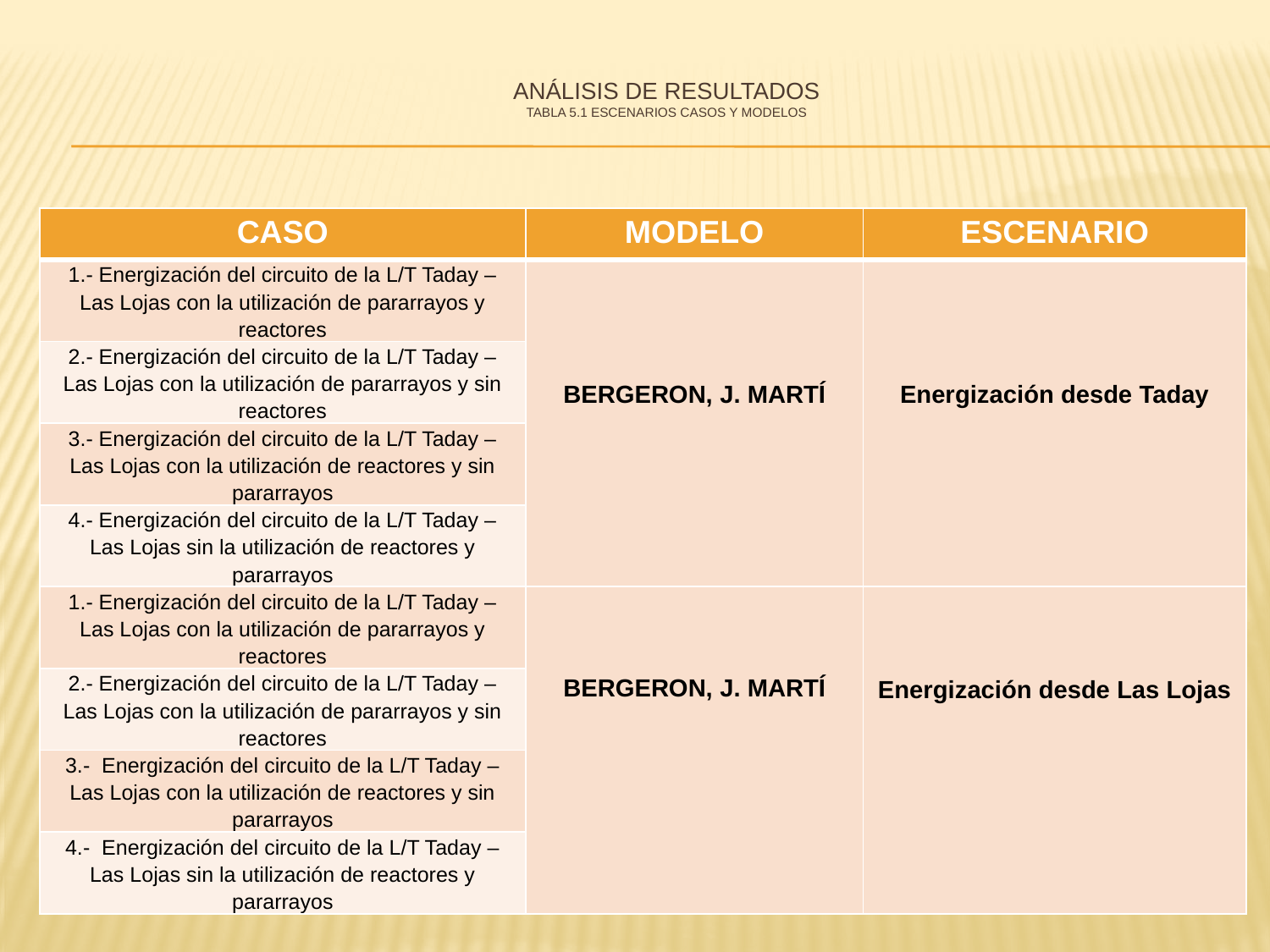

# ANÁLISIS DE RESULTADOS Tabla 5.1 Escenarios casos y modelos
| CASO | MODELO | ESCENARIO |
| --- | --- | --- |
| 1.- Energización del circuito de la L/T Taday – Las Lojas con la utilización de pararrayos y reactores | BERGERON, J. MARTÍ | Energización desde Taday |
| 2.- Energización del circuito de la L/T Taday – Las Lojas con la utilización de pararrayos y sin reactores |  |  |
| 3.- Energización del circuito de la L/T Taday – Las Lojas con la utilización de reactores y sin pararrayos |  |  |
| 4.- Energización del circuito de la L/T Taday – Las Lojas sin la utilización de reactores y pararrayos |  |  |
| 1.- Energización del circuito de la L/T Taday – Las Lojas con la utilización de pararrayos y reactores | BERGERON, J. MARTÍ | Energización desde Las Lojas |
| 2.- Energización del circuito de la L/T Taday – Las Lojas con la utilización de pararrayos y sin reactores |  |  |
| 3.- Energización del circuito de la L/T Taday – Las Lojas con la utilización de reactores y sin pararrayos |  |  |
| 4.- Energización del circuito de la L/T Taday – Las Lojas sin la utilización de reactores y pararrayos |  |  |